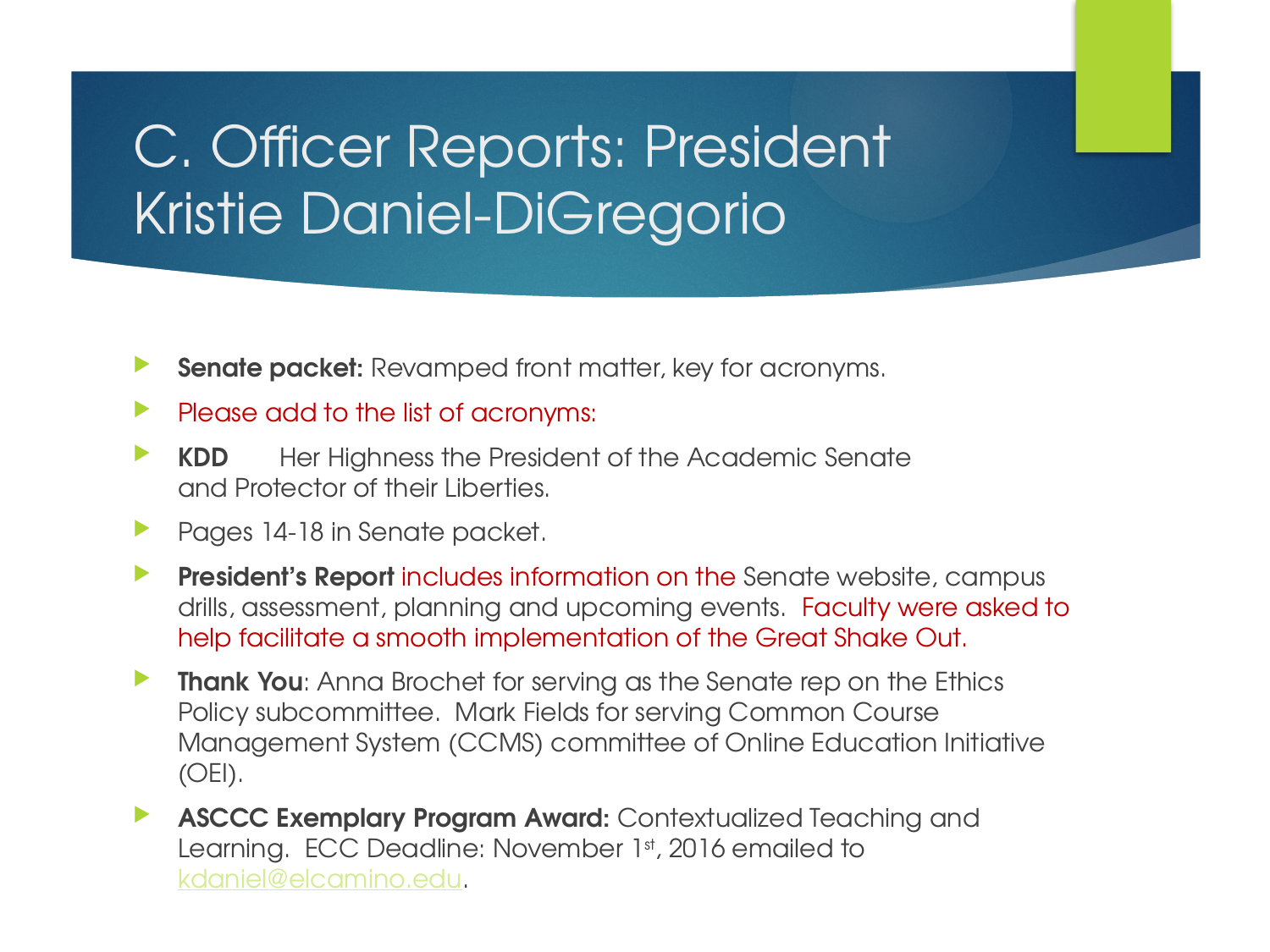

# C. Officer Reports: President Kristie Daniel-DiGregorio
Senate packet: Revamped front matter, key for acronyms.
Please add to the list of acronyms:
KDD		Her Highness the President of the Academic Senate 			        and Protector of their Liberties.
Pages 14-18 in Senate packet.
President’s Report includes information on the Senate website, campus drills, assessment, planning and upcoming events.  Faculty were asked to help facilitate a smooth implementation of the Great Shake Out.
Thank You: Anna Brochet for serving as the Senate rep on the Ethics Policy subcommittee.  Mark Fields for serving Common Course Management System (CCMS) committee of Online Education Initiative (OEI).
ASCCC Exemplary Program Award: Contextualized Teaching and Learning.  ECC Deadline: November 1st, 2016 emailed to kdaniel@elcamino.edu.